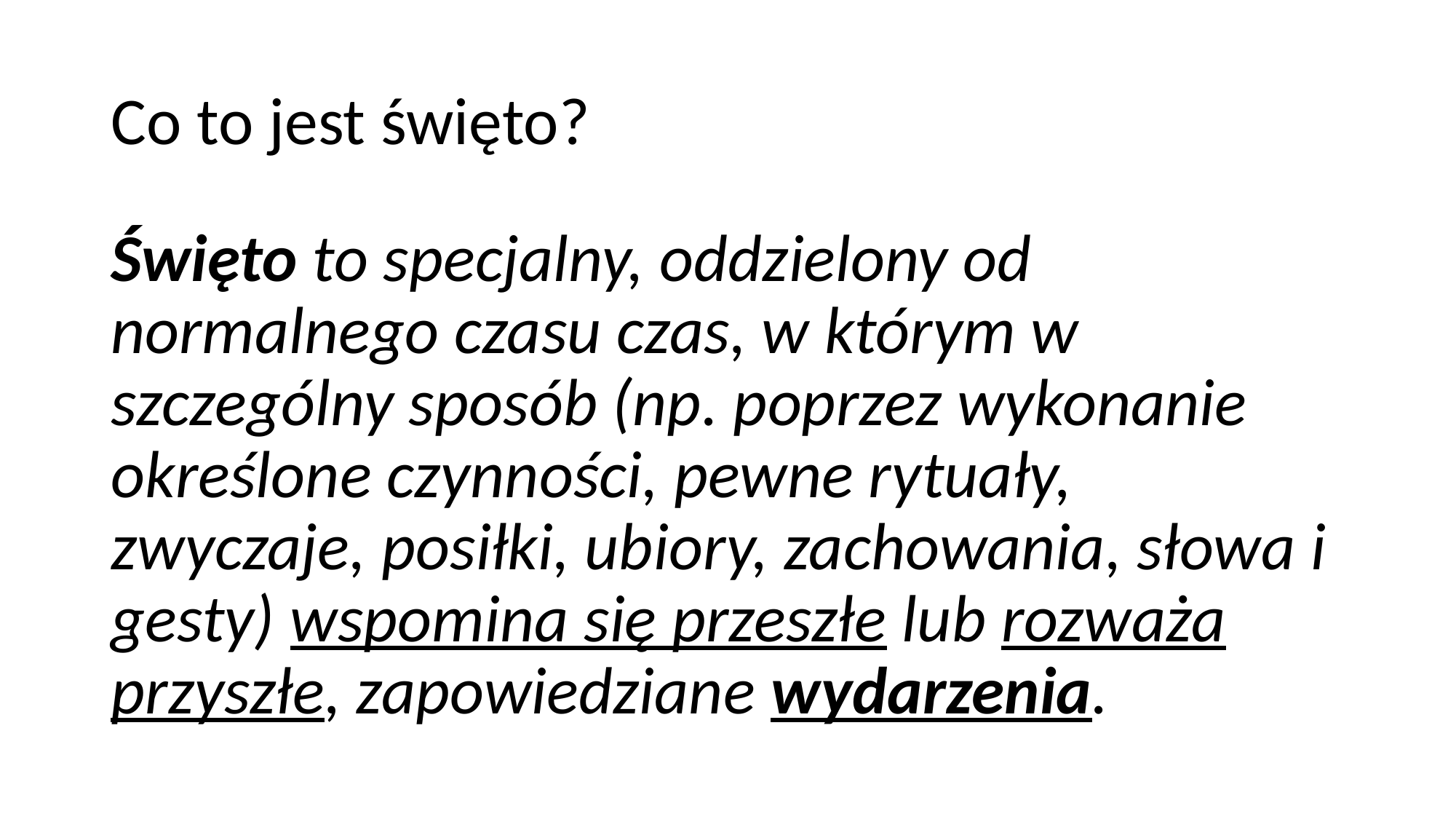

# Co to jest święto?
Święto to specjalny, oddzielony od normalnego czasu czas, w którym w szczególny sposób (np. poprzez wykonanie określone czynności, pewne rytuały, zwyczaje, posiłki, ubiory, zachowania, słowa i gesty) wspomina się przeszłe lub rozważa przyszłe, zapowiedziane wydarzenia.